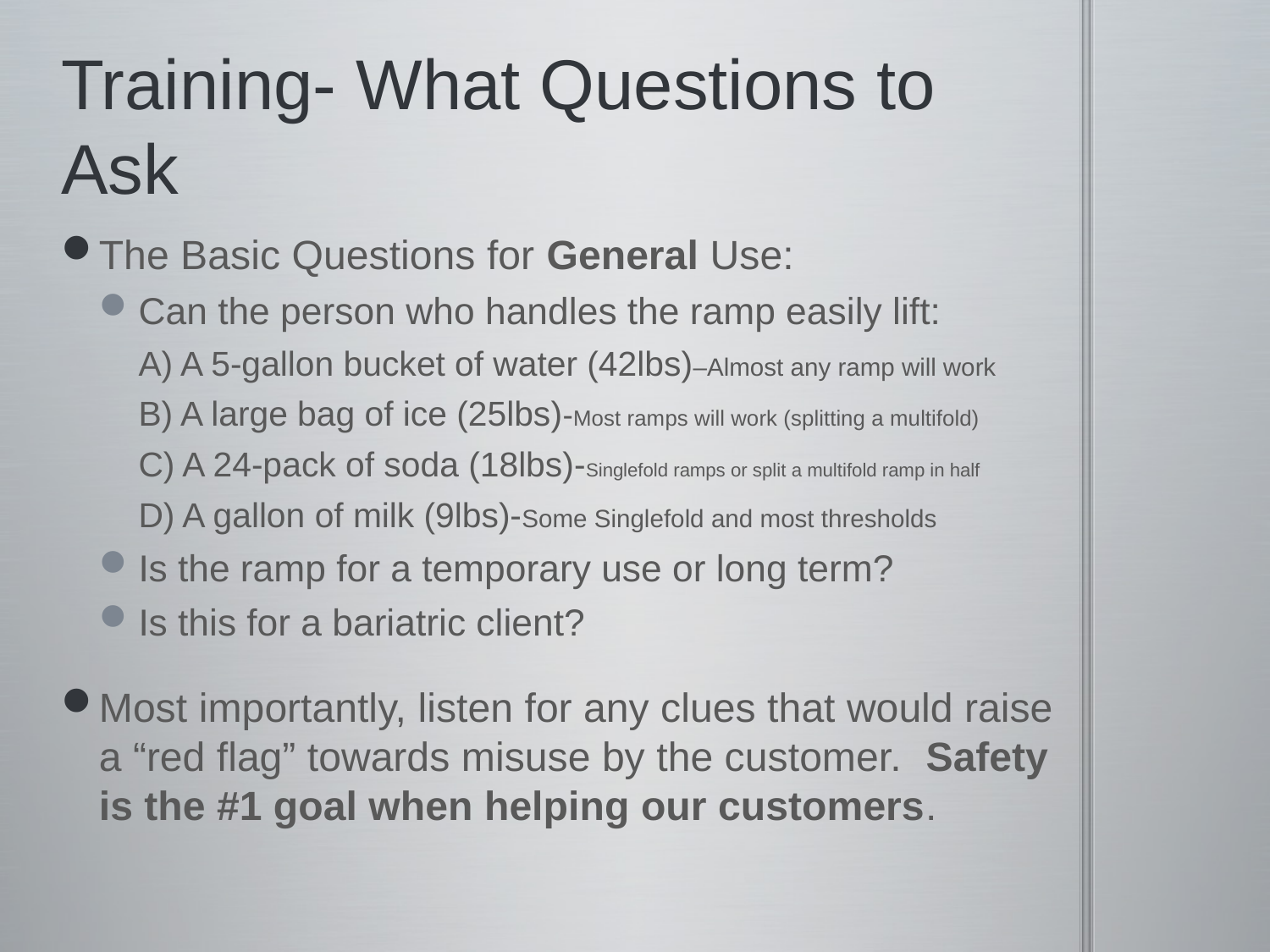

# Training- What Questions to Ask
The Basic Questions for General Use:
Can the person who handles the ramp easily lift:
A) A 5-gallon bucket of water (42lbs)–Almost any ramp will work
B) A large bag of ice (25lbs)-Most ramps will work (splitting a multifold)
C) A 24-pack of soda (18lbs)-Singlefold ramps or split a multifold ramp in half
D) A gallon of milk (9lbs)-Some Singlefold and most thresholds
Is the ramp for a temporary use or long term?
Is this for a bariatric client?
Most importantly, listen for any clues that would raise a “red flag” towards misuse by the customer.  Safety is the #1 goal when helping our customers.